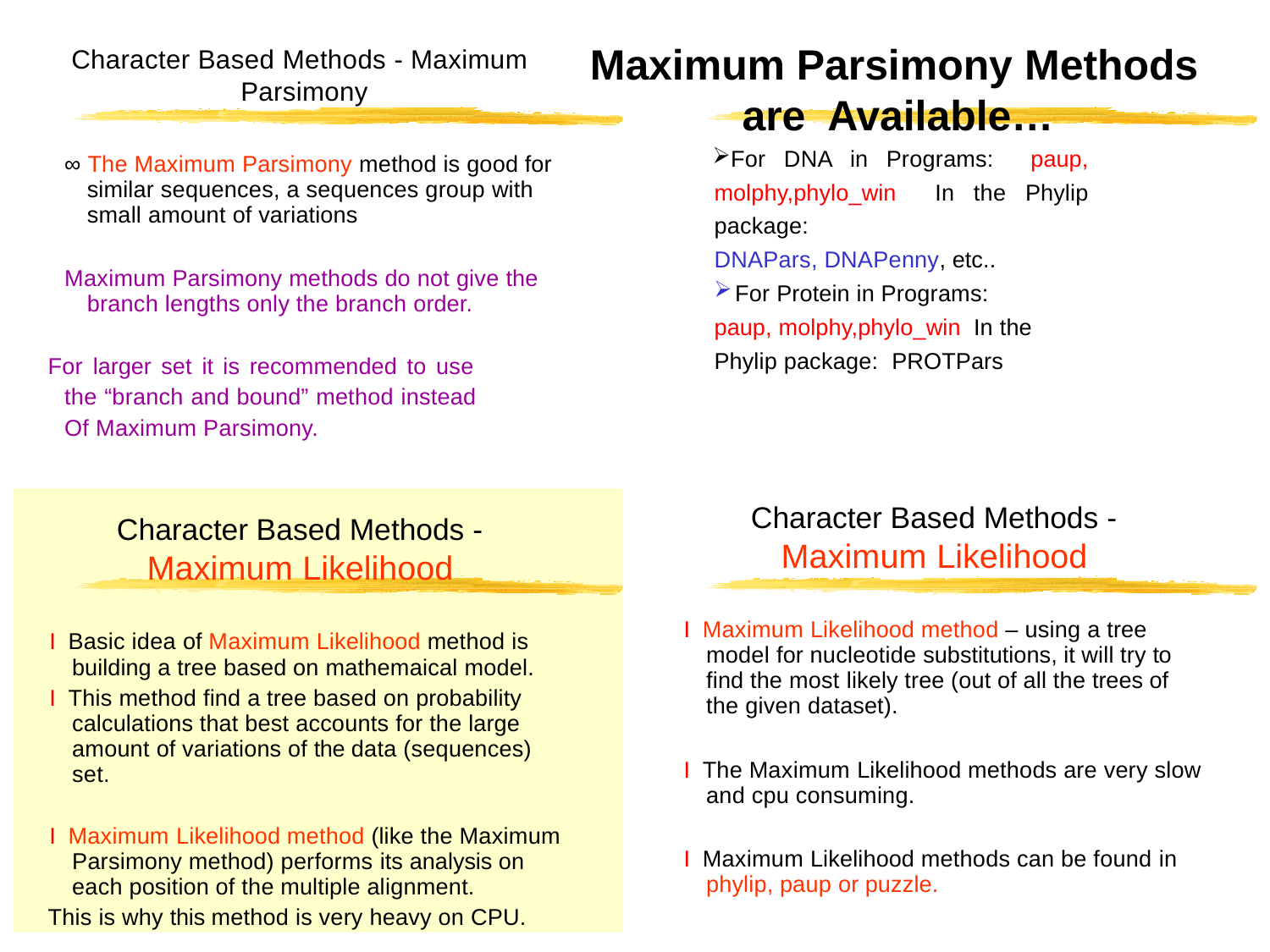

# Maximum Parsimony Methods are  Available…
Character Based Methods - Maximum  Parsimony

For DNA in Programs:  paup, molphy,phylo_win  In the Phylip package:
DNAPars, DNAPenny, etc..
For Protein in Programs:
paup, molphy,phylo_win  In the Phylip package:  PROTPars
∞ The Maximum Parsimony method is good for  similar sequences, a sequences group with  small amount of variations

Maximum Parsimony methods do not give the  branch lengths only the branch order.

For larger set it is recommended to use  the “branch and bound” method instead  Of Maximum Parsimony.

Character Based Methods -
Maximum Likelihood

I Basic idea of Maximum Likelihood method is  building a tree based on mathemaical model.
I This method find a tree based on probability  calculations that best accounts for the large  amount of variations of the data (sequences)  set.

I Maximum Likelihood method (like the Maximum  Parsimony method) performs its analysis on  each position of the multiple alignment.
This is why this method is very heavy on CPU.

Character Based Methods -
Maximum Likelihood

I Maximum Likelihood method – using a tree  model for nucleotide substitutions, it will try to  find the most likely tree (out of all the trees of  the given dataset).

I The Maximum Likelihood methods are very slow  and cpu consuming.

I Maximum Likelihood methods can be found in  phylip, paup or puzzle.